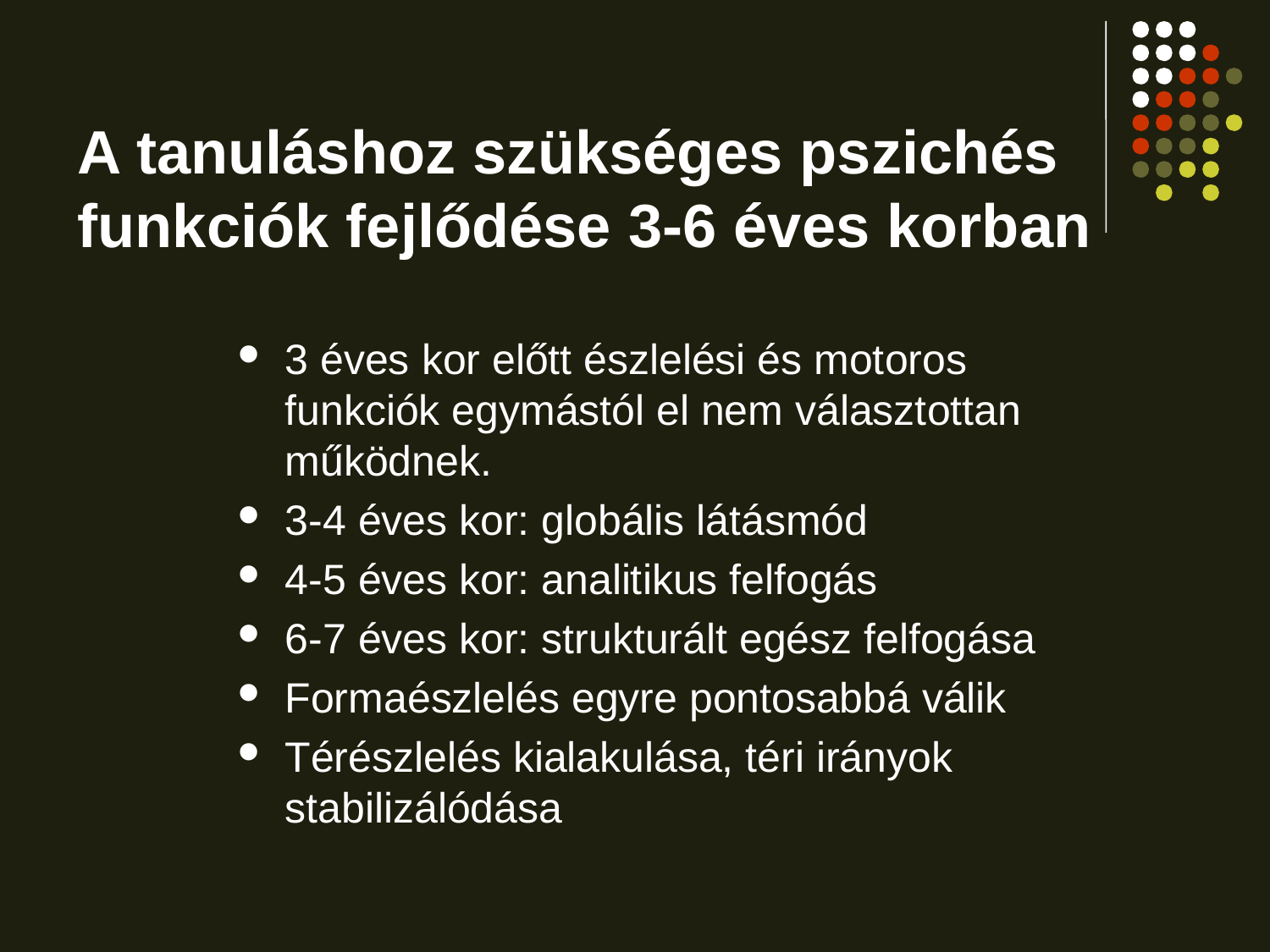

# A tanuláshoz szükséges pszichés funkciók fejlődése 3-6 éves korban
3 éves kor előtt észlelési és motoros funkciók egymástól el nem választottan működnek.
3-4 éves kor: globális látásmód
4-5 éves kor: analitikus felfogás
6-7 éves kor: strukturált egész felfogása
Formaészlelés egyre pontosabbá válik
Térészlelés kialakulása, téri irányok stabilizálódása